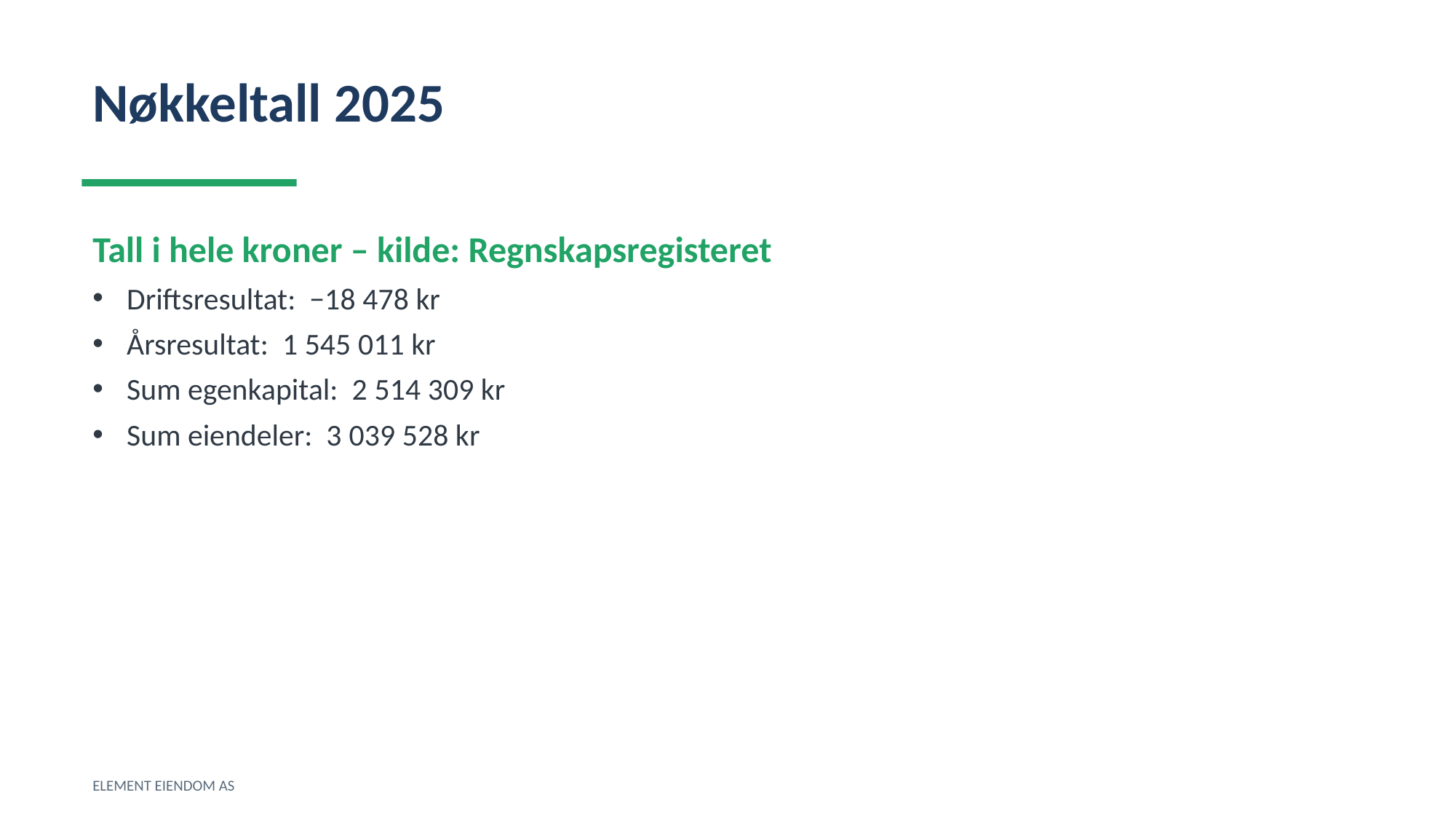

Nøkkeltall 2025

Tall i hele kroner – kilde: Regnskapsregisteret
Driftsresultat:  −18 478 kr
Årsresultat:  1 545 011 kr
Sum egenkapital:  2 514 309 kr
Sum eiendeler:  3 039 528 kr
ELEMENT EIENDOM AS